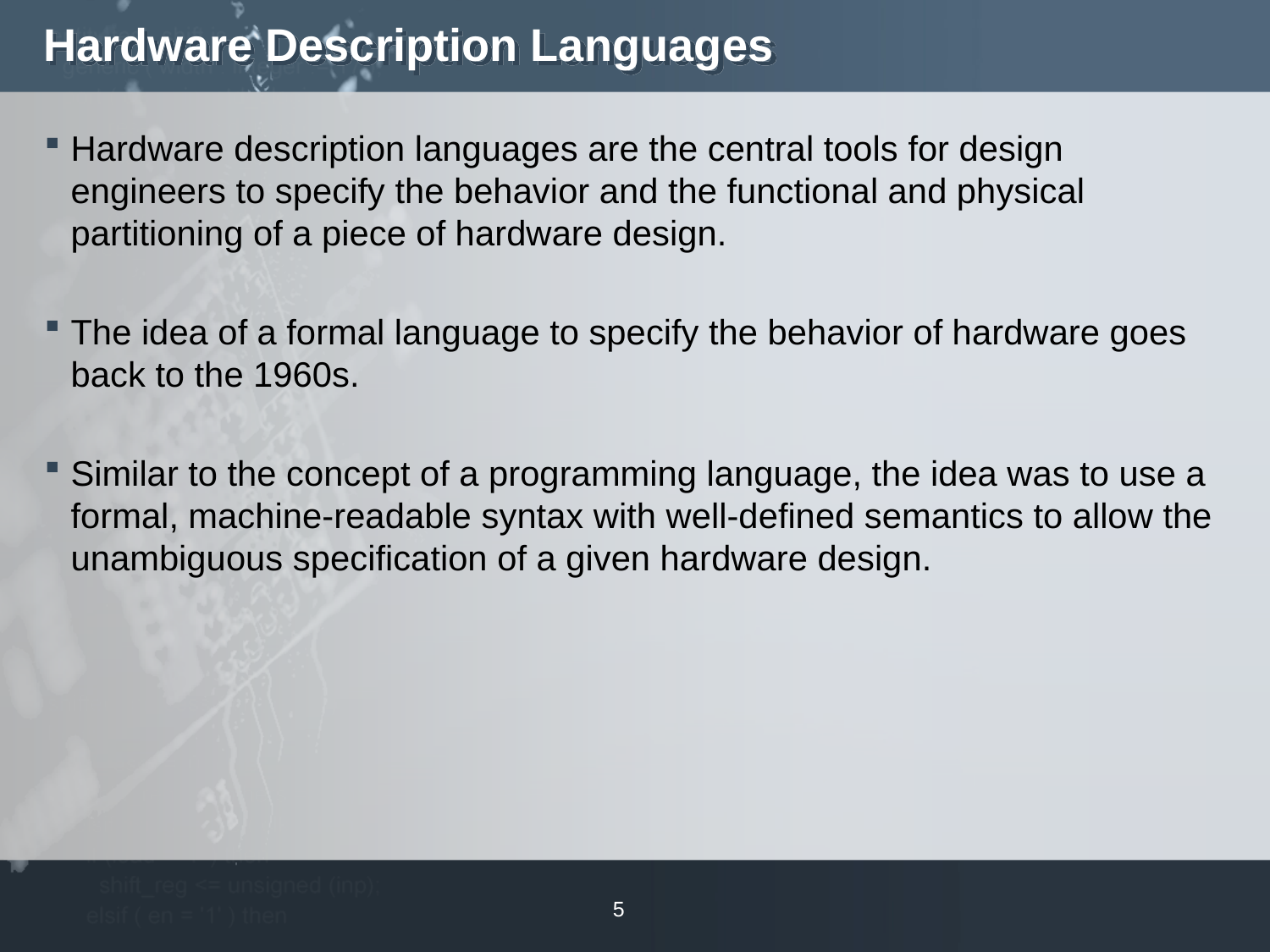

# Hardware Description Languages
Hardware description languages are the central tools for design engineers to specify the behavior and the functional and physical partitioning of a piece of hardware design.

The idea of a formal language to specify the behavior of hardware goes back to the 1960s.

Similar to the concept of a programming language, the idea was to use a formal, machine-readable syntax with well-defined semantics to allow the unambiguous specification of a given hardware design.
5